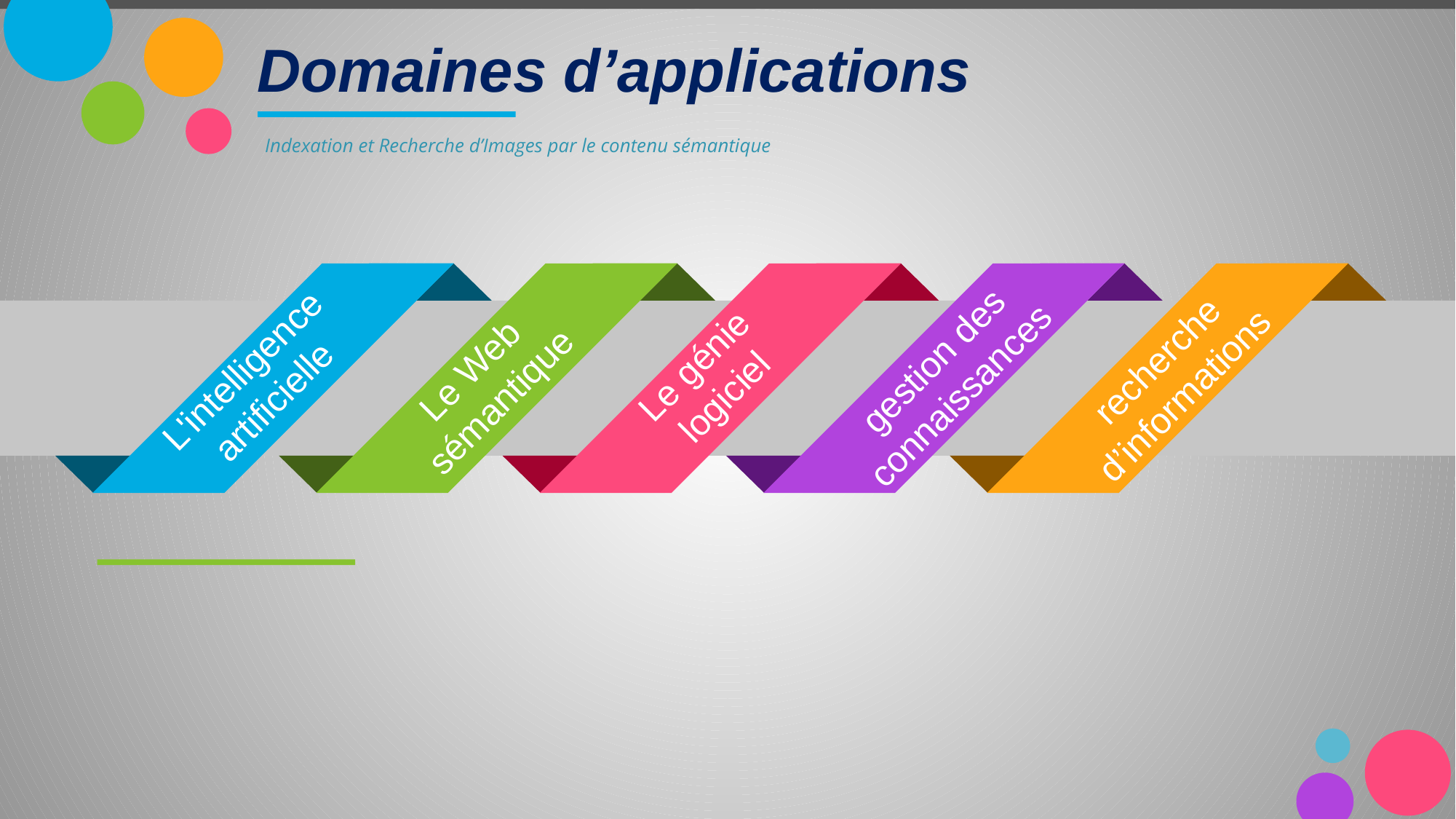

# Domaines d’applications
Indexation et Recherche d’Images par le contenu sémantique

gestion des connaissances
recherche d’informations
Le génie logiciel

L'intelligence artificielle

Le Web sémantique